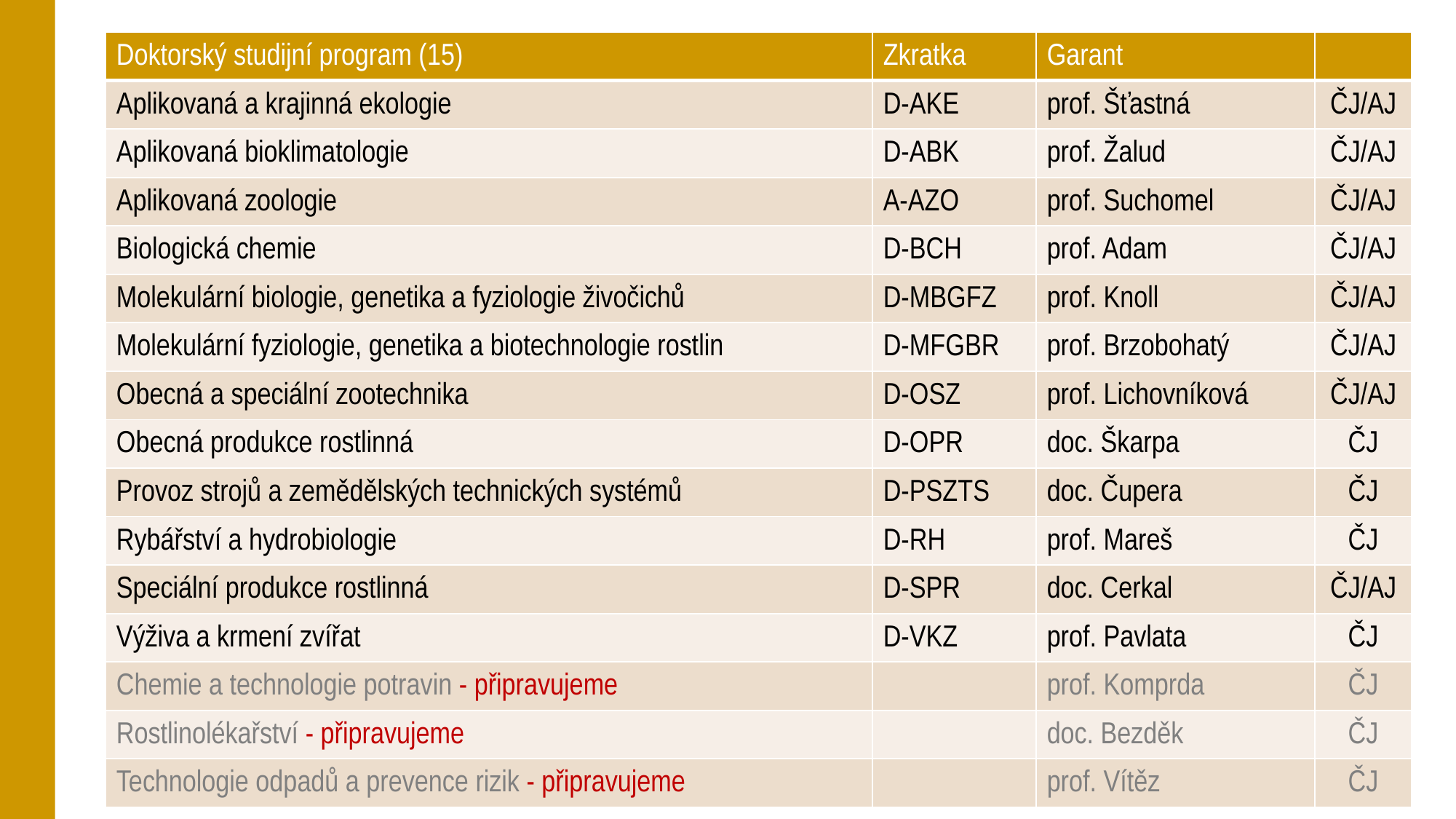

| Doktorský studijní program (15) | Zkratka | Garant |  |
| --- | --- | --- | --- |
| Aplikovaná a krajinná ekologie | D-AKE | prof. Šťastná | ČJ/AJ |
| Aplikovaná bioklimatologie | D-ABK | prof. Žalud | ČJ/AJ |
| Aplikovaná zoologie | A-AZO | prof. Suchomel | ČJ/AJ |
| Biologická chemie | D-BCH | prof. Adam | ČJ/AJ |
| Molekulární biologie, genetika a fyziologie živočichů | D-MBGFZ | prof. Knoll | ČJ/AJ |
| Molekulární fyziologie, genetika a biotechnologie rostlin | D-MFGBR | prof. Brzobohatý | ČJ/AJ |
| Obecná a speciální zootechnika | D-OSZ | prof. Lichovníková | ČJ/AJ |
| Obecná produkce rostlinná | D-OPR | doc. Škarpa | ČJ |
| Provoz strojů a zemědělských technických systémů | D-PSZTS | doc. Čupera | ČJ |
| Rybářství a hydrobiologie | D-RH | prof. Mareš | ČJ |
| Speciální produkce rostlinná | D-SPR | doc. Cerkal | ČJ/AJ |
| Výživa a krmení zvířat | D-VKZ | prof. Pavlata | ČJ |
| Chemie a technologie potravin - připravujeme |  | prof. Komprda | ČJ |
| Rostlinolékařství - připravujeme |  | doc. Bezděk | ČJ |
| Technologie odpadů a prevence rizik - připravujeme |  | prof. Vítěz | ČJ |